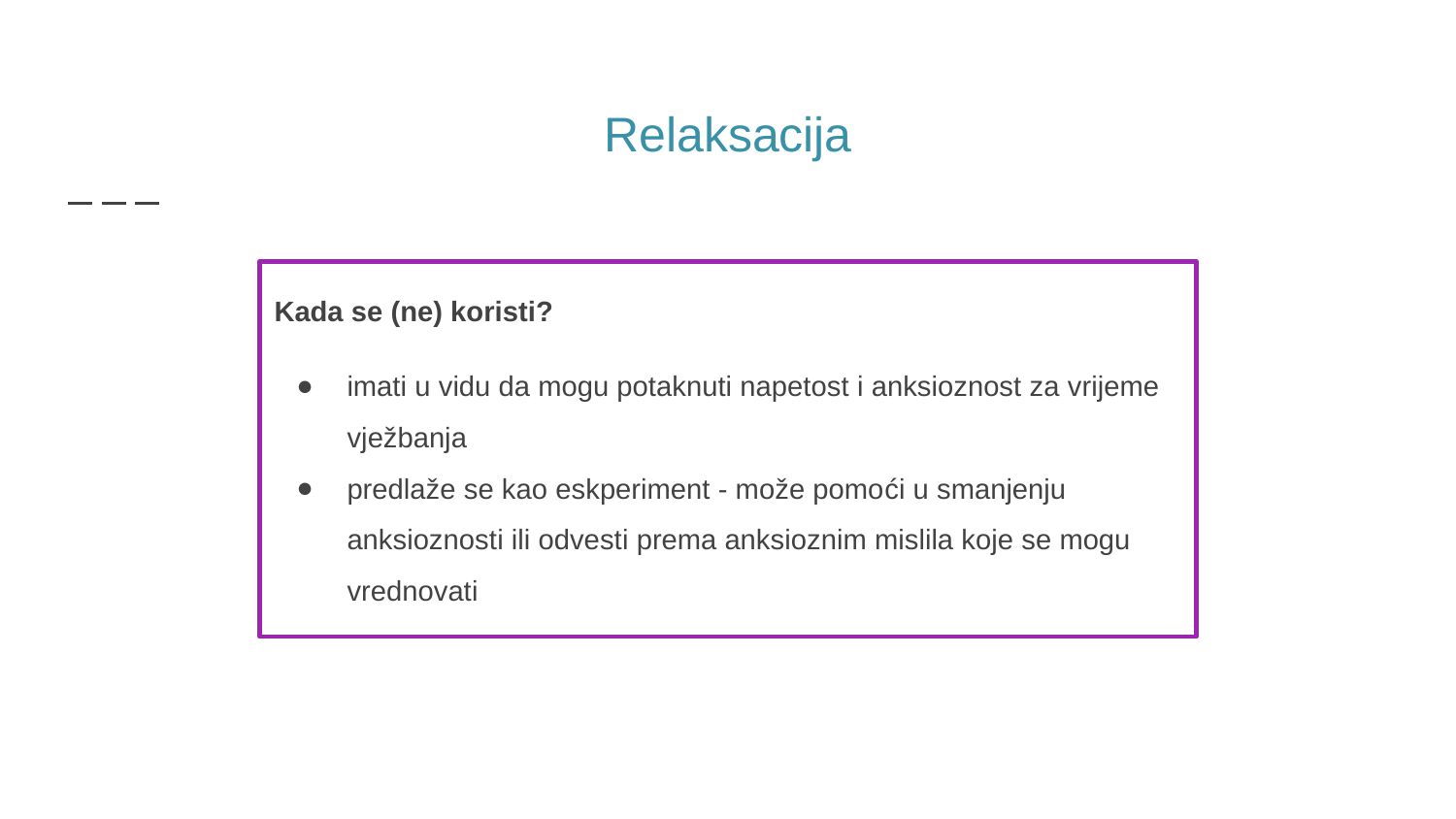

# Relaksacija
Kada se (ne) koristi?
imati u vidu da mogu potaknuti napetost i anksioznost za vrijeme vježbanja
predlaže se kao eskperiment - može pomoći u smanjenju anksioznosti ili odvesti prema anksioznim mislila koje se mogu vrednovati